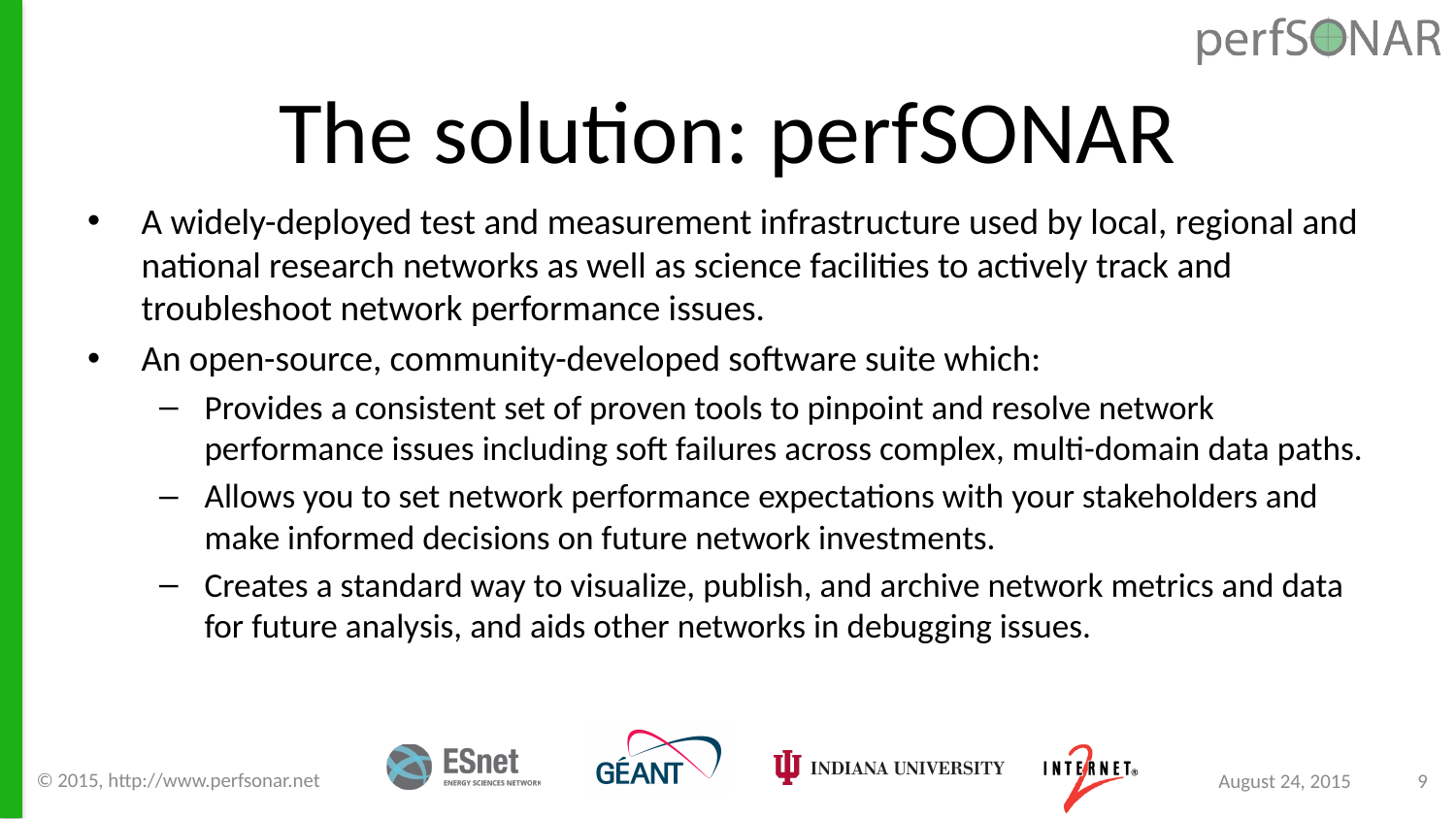

# The solution: perfSONAR
A widely-deployed test and measurement infrastructure used by local, regional and national research networks as well as science facilities to actively track and troubleshoot network performance issues.
An open-source, community-developed software suite which:
Provides a consistent set of proven tools to pinpoint and resolve network performance issues including soft failures across complex, multi-domain data paths.
Allows you to set network performance expectations with your stakeholders and make informed decisions on future network investments.
Creates a standard way to visualize, publish, and archive network metrics and data for future analysis, and aids other networks in debugging issues.

© 2015, http://www.perfsonar.net
August 24, 2015
9